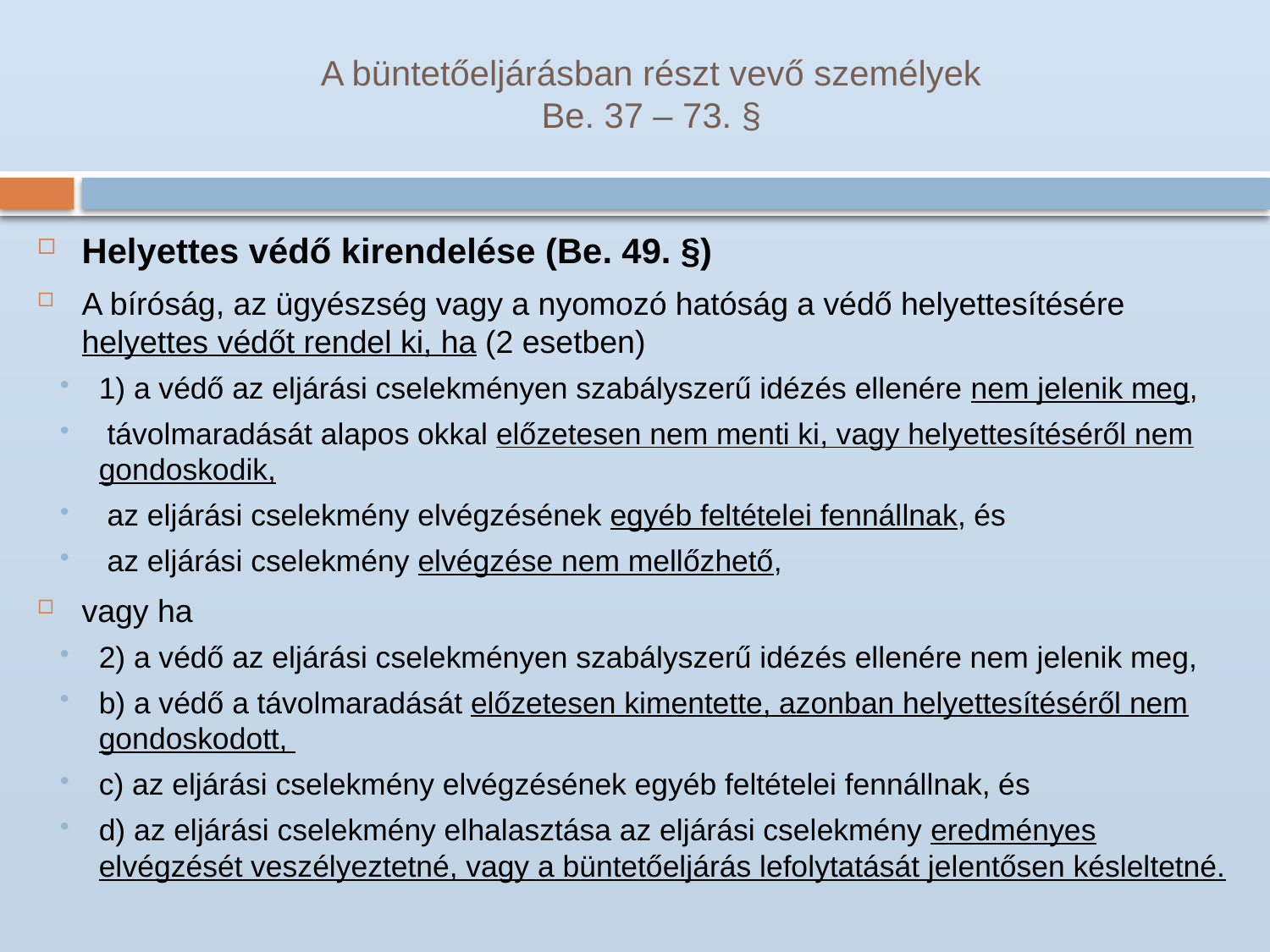

# A büntetőeljárásban részt vevő személyek Be. 37 – 73. §
Helyettes védő kirendelése (Be. 49. §)
A bíróság, az ügyészség vagy a nyomozó hatóság a védő helyettesítésére helyettes védőt rendel ki, ha (2 esetben)
1) a védő az eljárási cselekményen szabályszerű idézés ellenére nem jelenik meg,
 távolmaradását alapos okkal előzetesen nem menti ki, vagy helyettesítéséről nem gondoskodik,
 az eljárási cselekmény elvégzésének egyéb feltételei fennállnak, és
 az eljárási cselekmény elvégzése nem mellőzhető,
vagy ha
2) a védő az eljárási cselekményen szabályszerű idézés ellenére nem jelenik meg,
b) a védő a távolmaradását előzetesen kimentette, azonban helyettesítéséről nem gondoskodott,
c) az eljárási cselekmény elvégzésének egyéb feltételei fennállnak, és
d) az eljárási cselekmény elhalasztása az eljárási cselekmény eredményes elvégzését veszélyeztetné, vagy a büntetőeljárás lefolytatását jelentősen késleltetné.